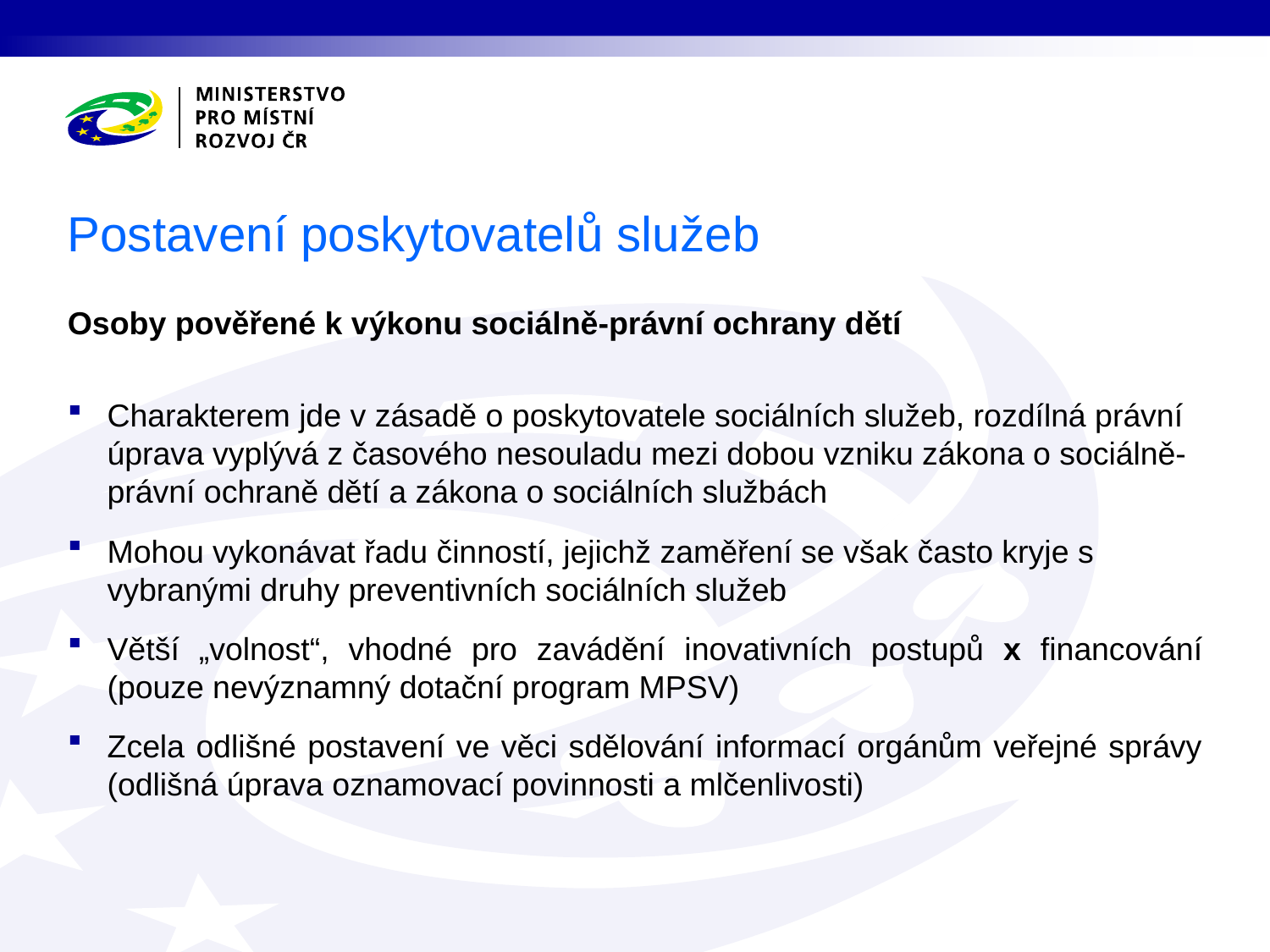

Postavení poskytovatelů služeb
Osoby pověřené k výkonu sociálně-právní ochrany dětí

Charakterem jde v zásadě o poskytovatele sociálních služeb, rozdílná právní úprava vyplývá z časového nesouladu mezi dobou vzniku zákona o sociálně-právní ochraně dětí a zákona o sociálních službách
Mohou vykonávat řadu činností, jejichž zaměření se však často kryje s vybranými druhy preventivních sociálních služeb
Větší „volnost“, vhodné pro zavádění inovativních postupů x financování (pouze nevýznamný dotační program MPSV)
Zcela odlišné postavení ve věci sdělování informací orgánům veřejné správy (odlišná úprava oznamovací povinnosti a mlčenlivosti)